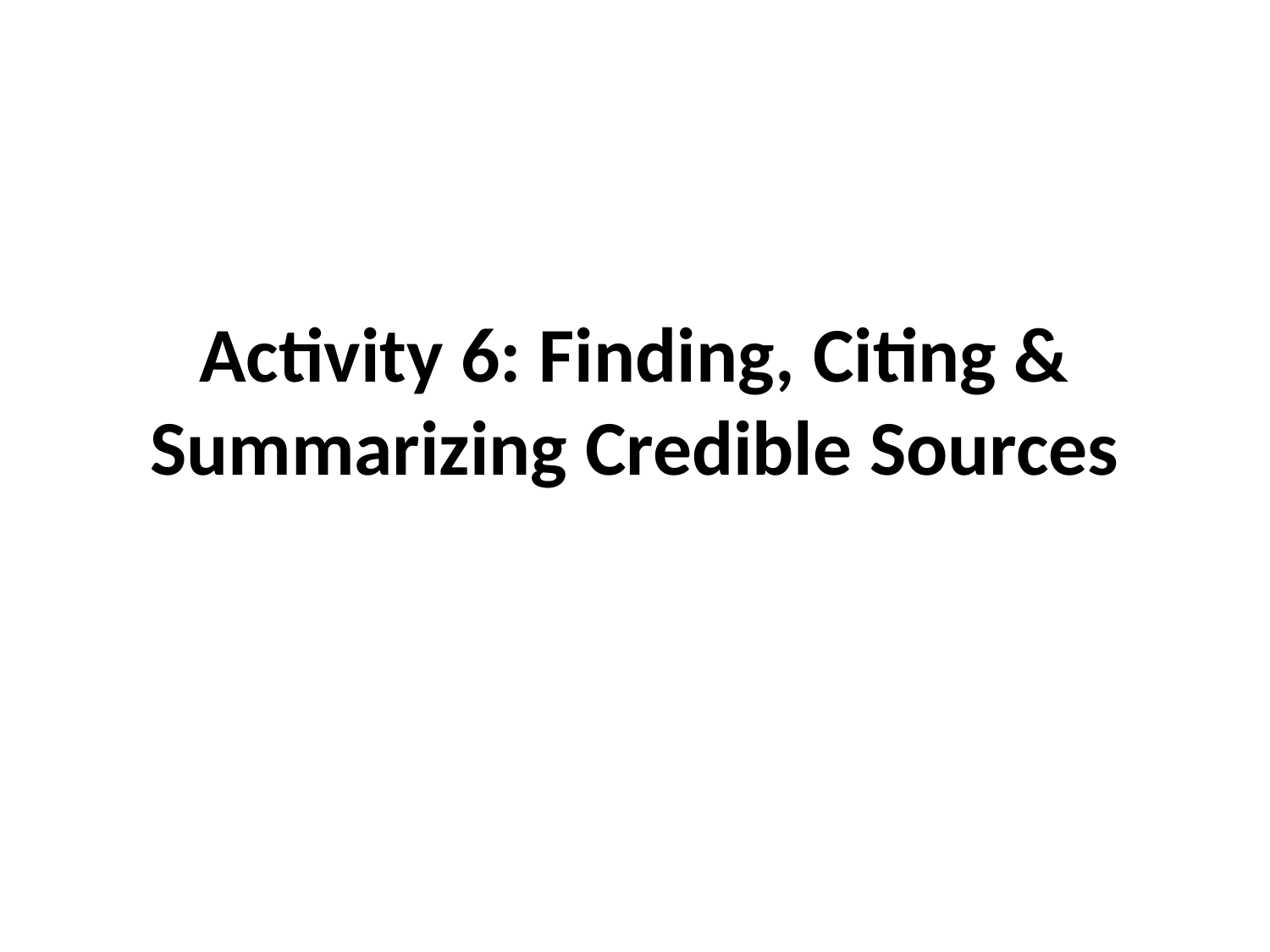

# Activity 6: Finding, Citing & Summarizing Credible Sources